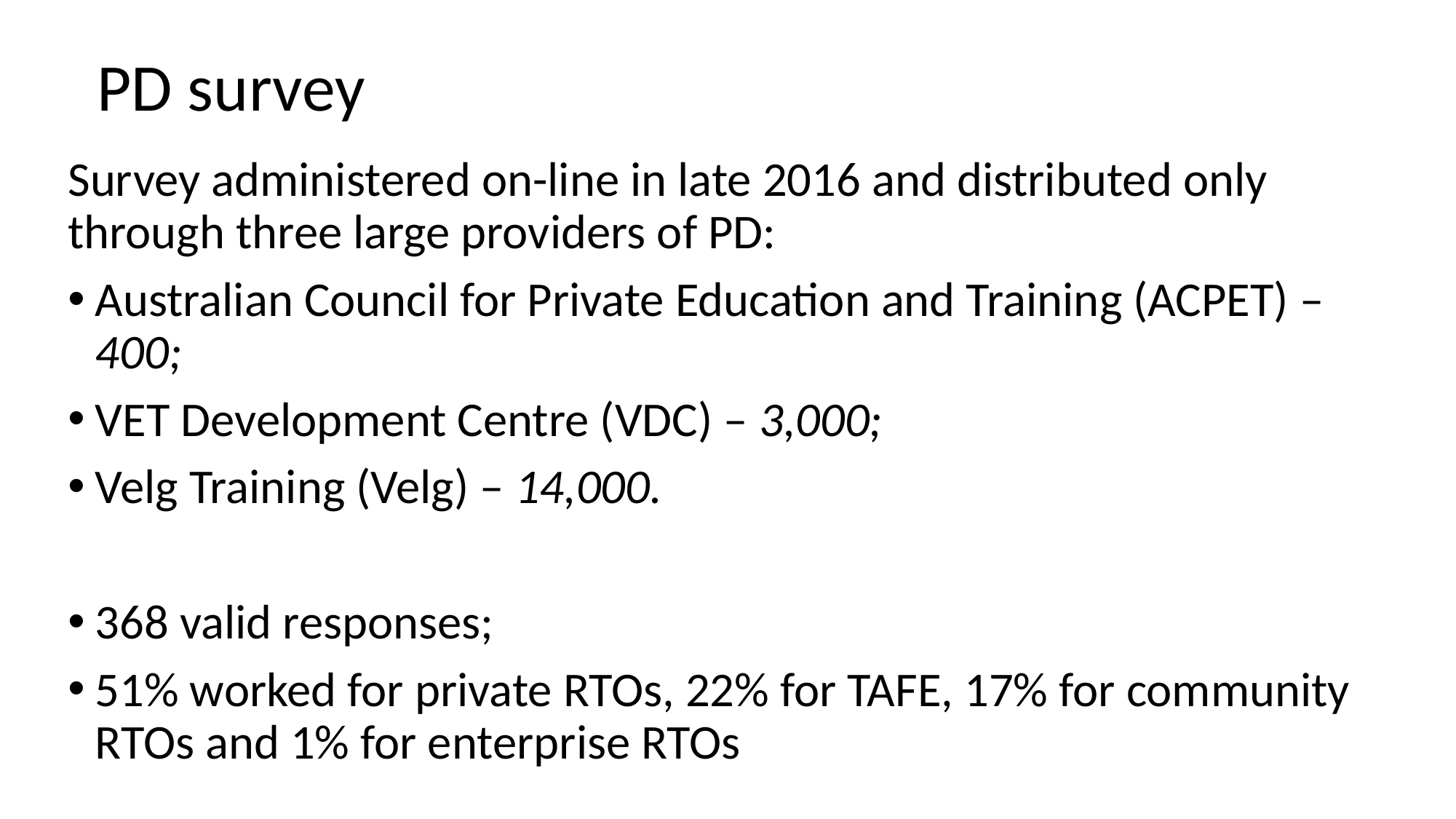

# PD survey
Survey administered on-line in late 2016 and distributed only through three large providers of PD:
Australian Council for Private Education and Training (ACPET) – 400;
VET Development Centre (VDC) – 3,000;
Velg Training (Velg) – 14,000.

368 valid responses;
51% worked for private RTOs, 22% for TAFE, 17% for community RTOs and 1% for enterprise RTOs